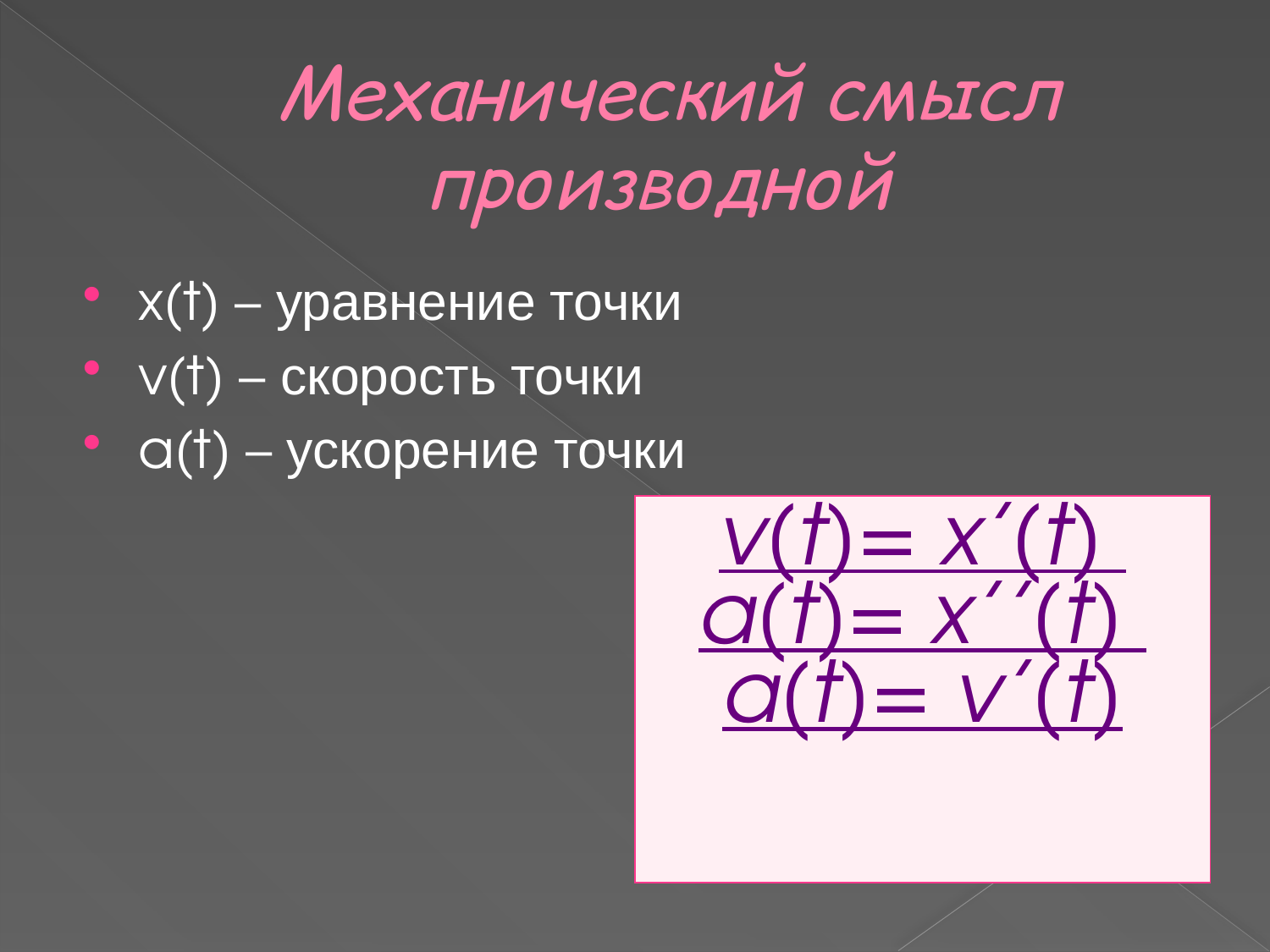

# Механический смысл производной
x(t) – уравнение точки
v(t) – скорость точки
a(t) – ускорение точки

| v(t)= x’(t) a(t)= x’’(t) a(t)= v’(t) |
| --- |